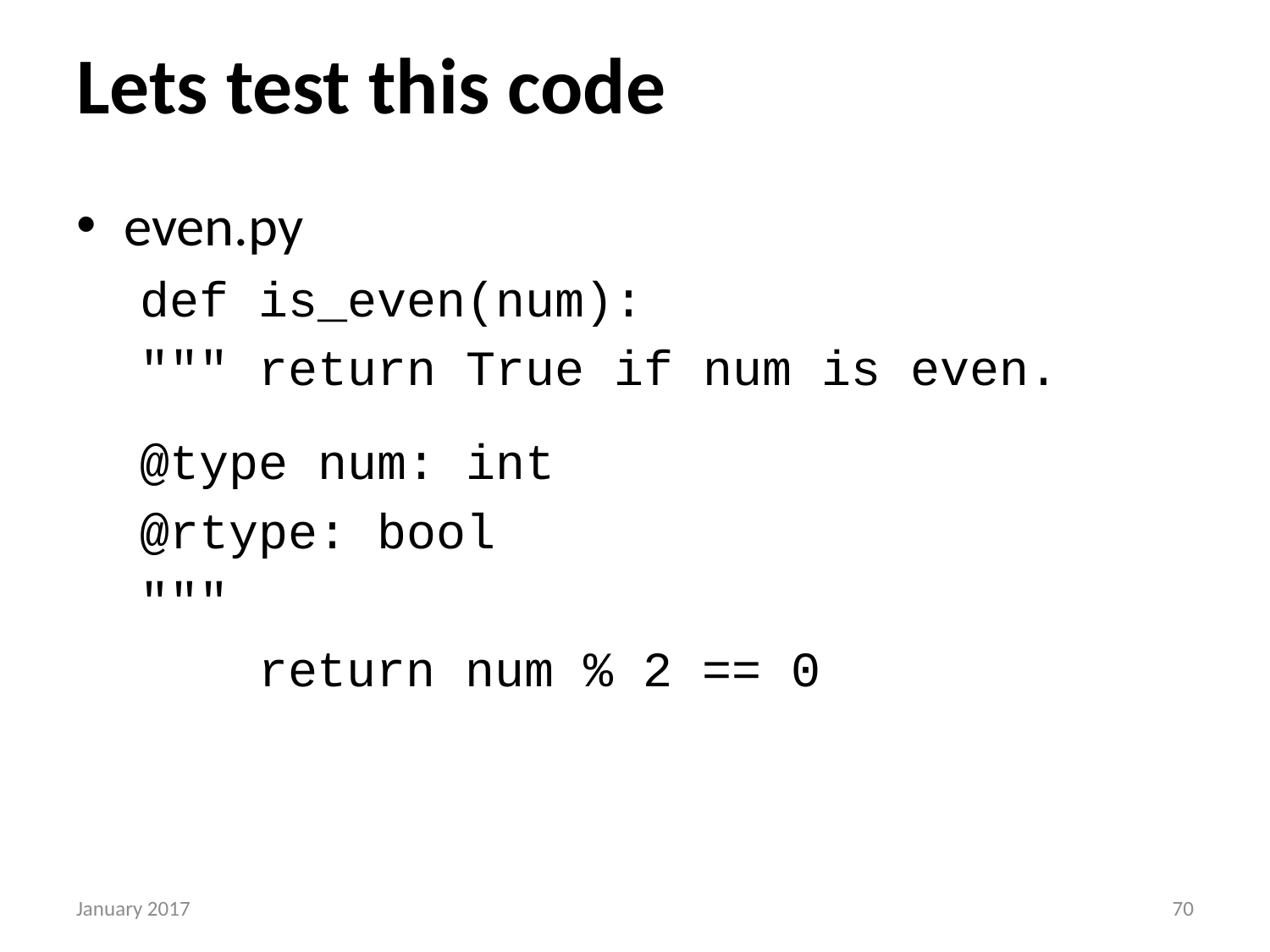

# Lets test this code
even.py
def is_even(num):
""" return True if num is even.

@type num: int
@rtype: bool
"""
    return num % 2 == 0
January 2017
70